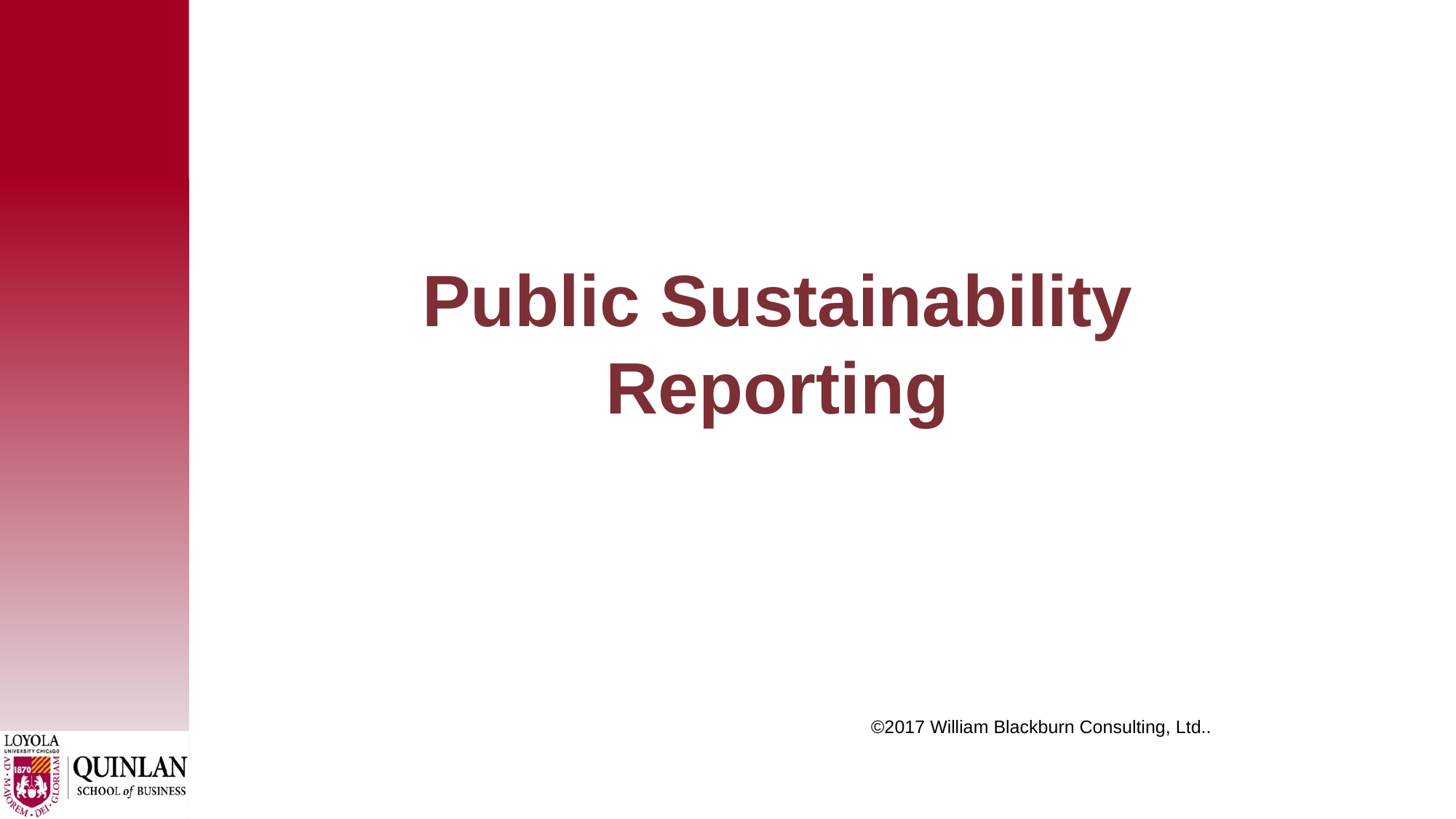

# Public Sustainability Reporting
©2017 William Blackburn Consulting, Ltd..